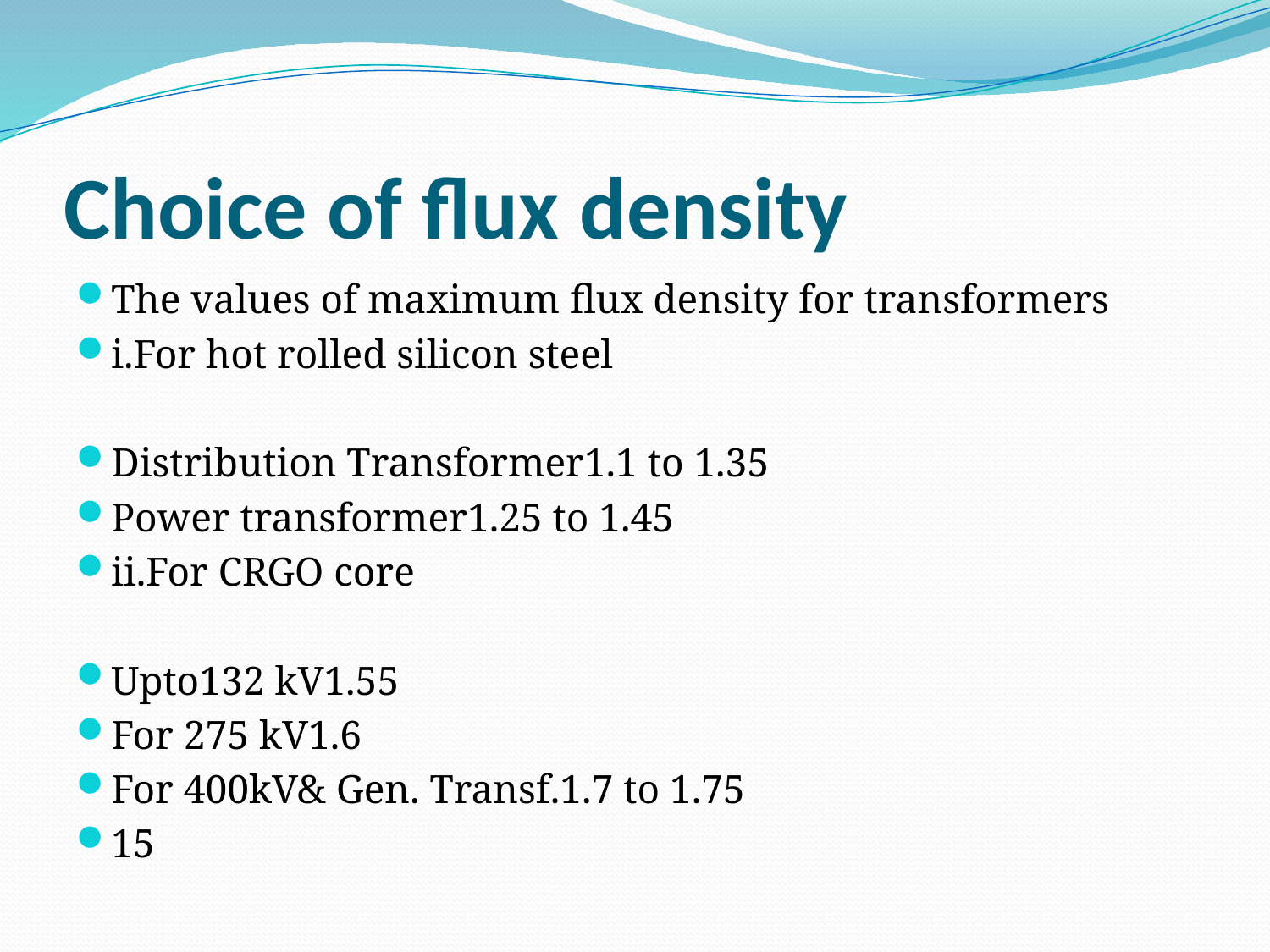

# Choice of flux density
The values of maximum flux density for transformers
i.For hot rolled silicon steel

Distribution Transformer1.1 to 1.35
Power transformer1.25 to 1.45
ii.For CRGO core

Upto132 kV1.55
For 275 kV1.6
For 400kV& Gen. Transf.1.7 to 1.75
15